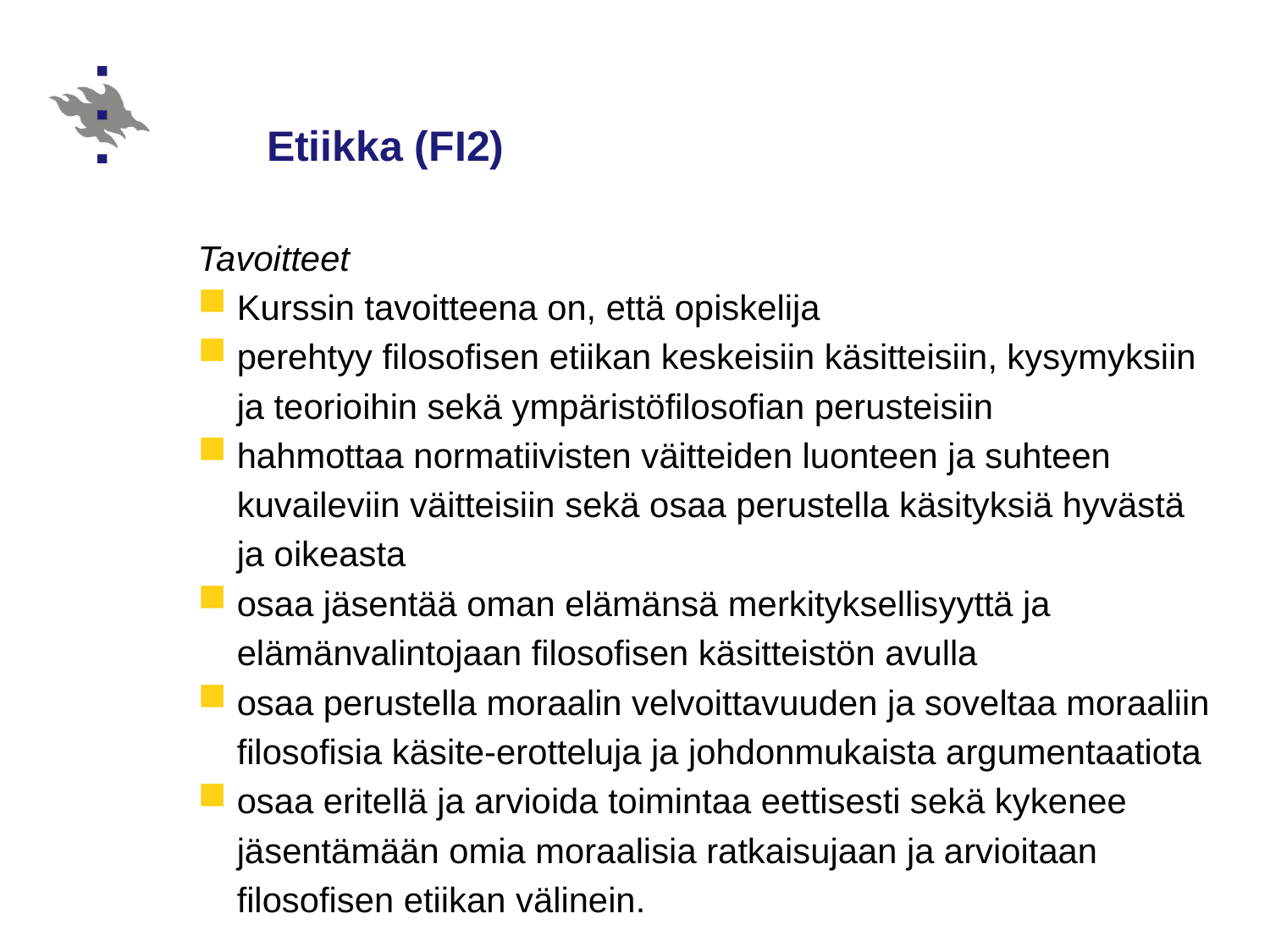

# Etiikka (FI2)
Tavoitteet
Kurssin tavoitteena on, että opiskelija
perehtyy filosofisen etiikan keskeisiin käsitteisiin, kysymyksiin ja teorioihin sekä ympäristöfilosofian perusteisiin
hahmottaa normatiivisten väitteiden luonteen ja suhteen kuvaileviin väitteisiin sekä osaa perustella käsityksiä hyvästä ja oikeasta
osaa jäsentää oman elämänsä merkityksellisyyttä ja elämänvalintojaan filosofisen käsitteistön avulla
osaa perustella moraalin velvoittavuuden ja soveltaa moraaliin filosofisia käsite-erotteluja ja johdonmukaista argumentaatiota
osaa eritellä ja arvioida toimintaa eettisesti sekä kykenee jäsentämään omia moraalisia ratkaisujaan ja arvioitaan filosofisen etiikan välinein.